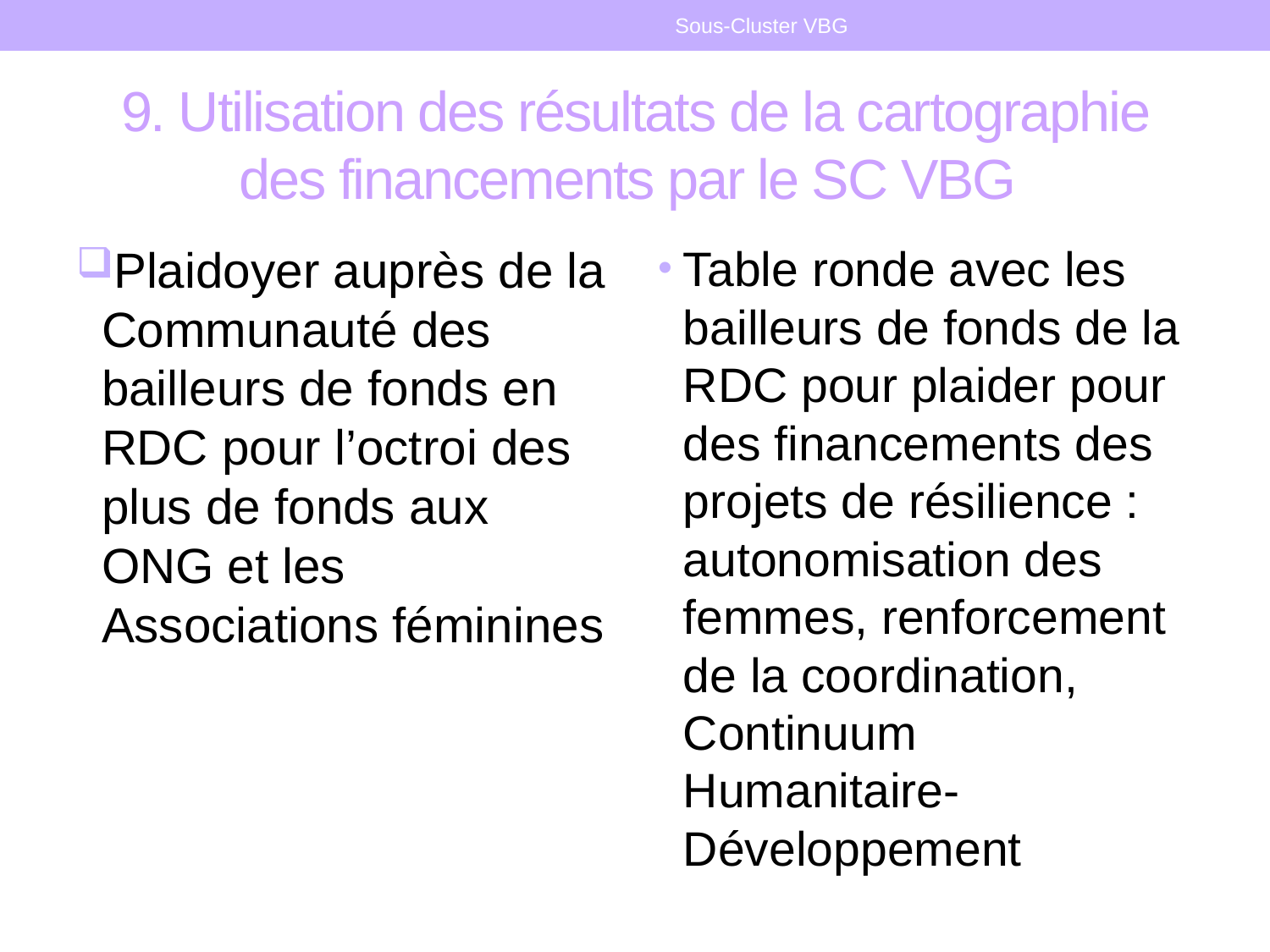

Sous-Cluster VBG
# 9. Utilisation des résultats de la cartographie des financements par le SC VBG
Plaidoyer auprès de la Communauté des bailleurs de fonds en RDC pour l’octroi des plus de fonds aux ONG et les Associations féminines
Table ronde avec les bailleurs de fonds de la RDC pour plaider pour des financements des projets de résilience :  autonomisation des femmes, renforcement de la coordination, Continuum Humanitaire-Développement